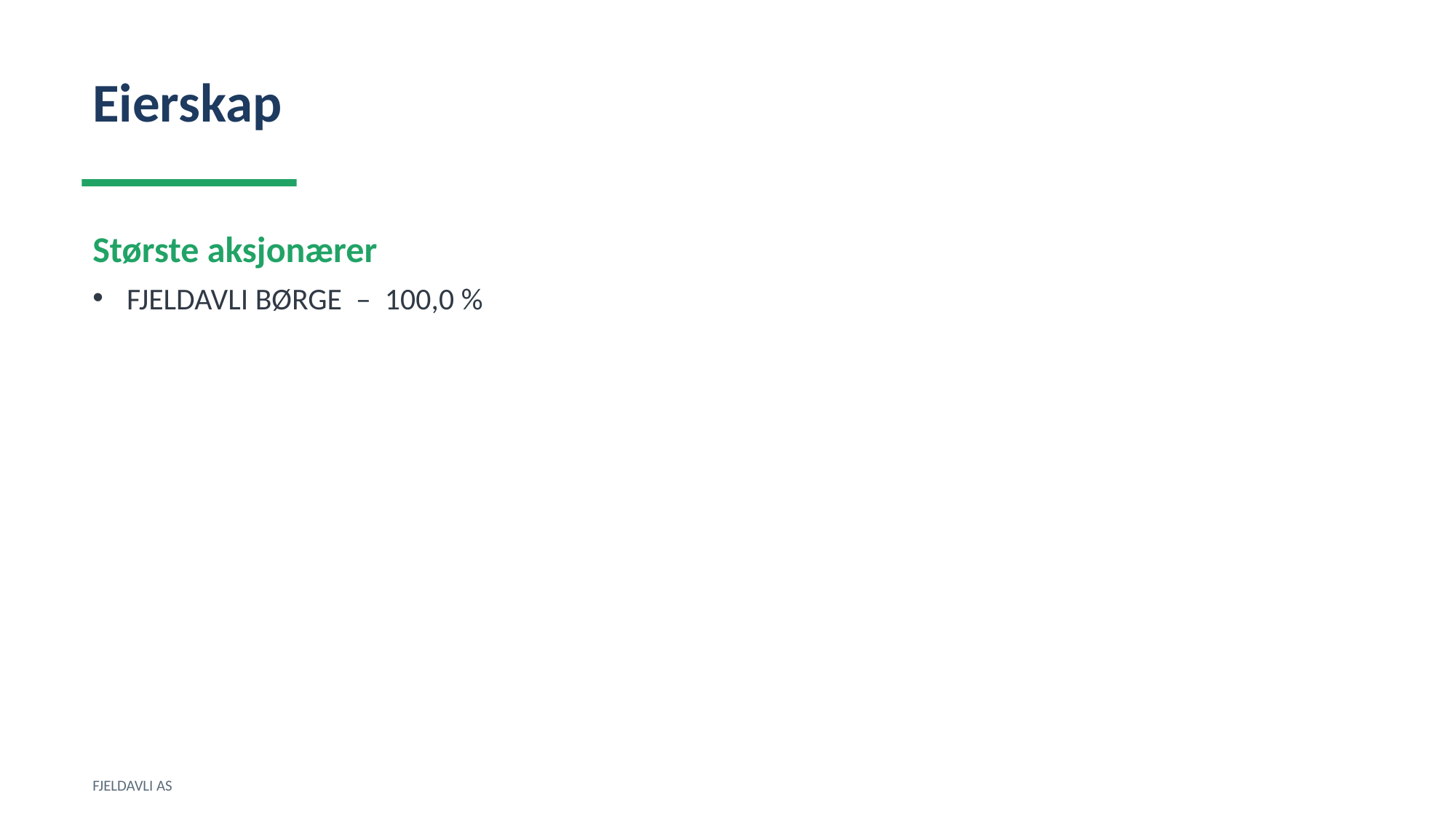

Eierskap

Største aksjonærer
FJELDAVLI BØRGE  –  100,0 %
FJELDAVLI AS